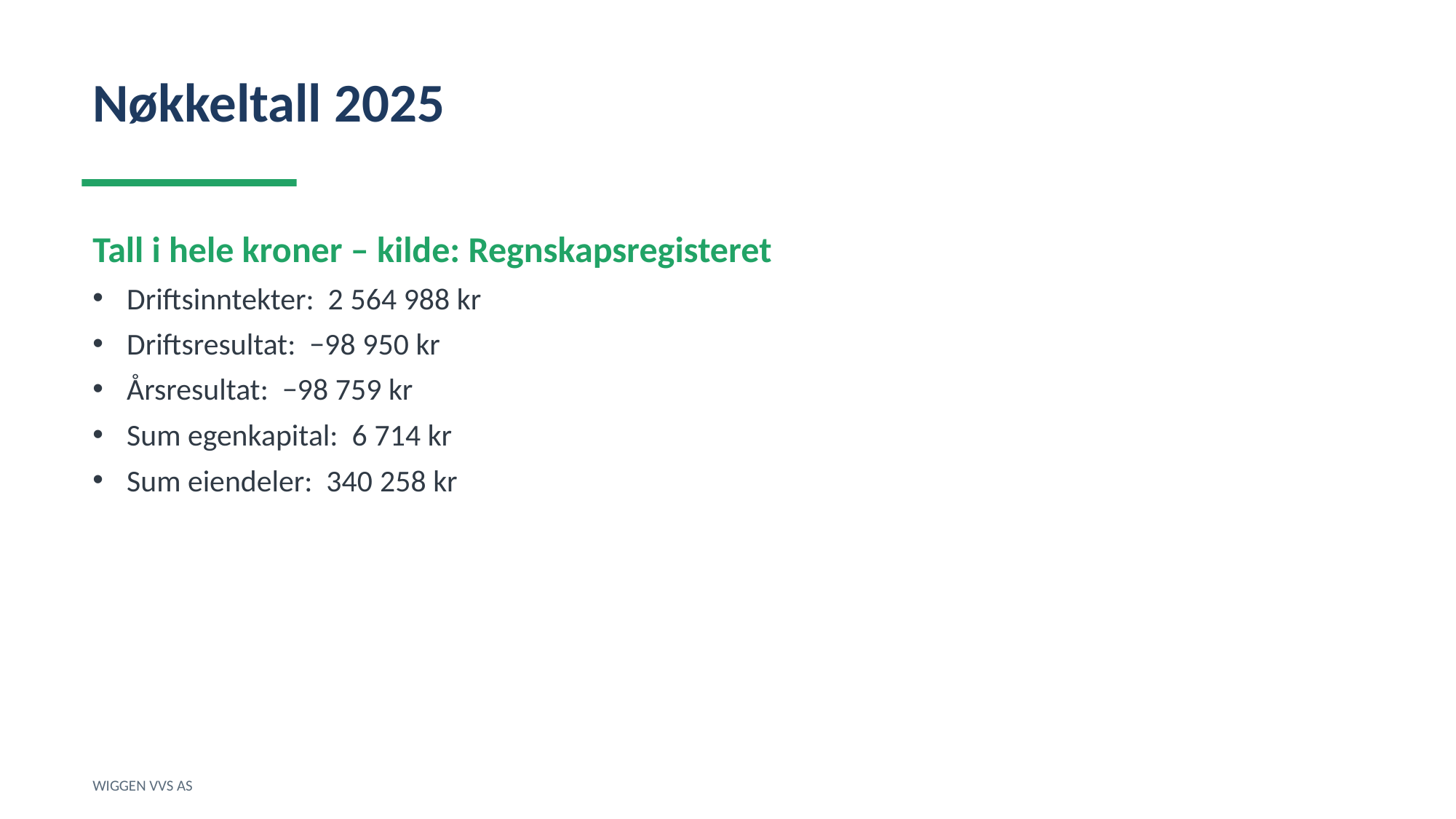

Nøkkeltall 2025

Tall i hele kroner – kilde: Regnskapsregisteret
Driftsinntekter:  2 564 988 kr
Driftsresultat:  −98 950 kr
Årsresultat:  −98 759 kr
Sum egenkapital:  6 714 kr
Sum eiendeler:  340 258 kr
WIGGEN VVS AS